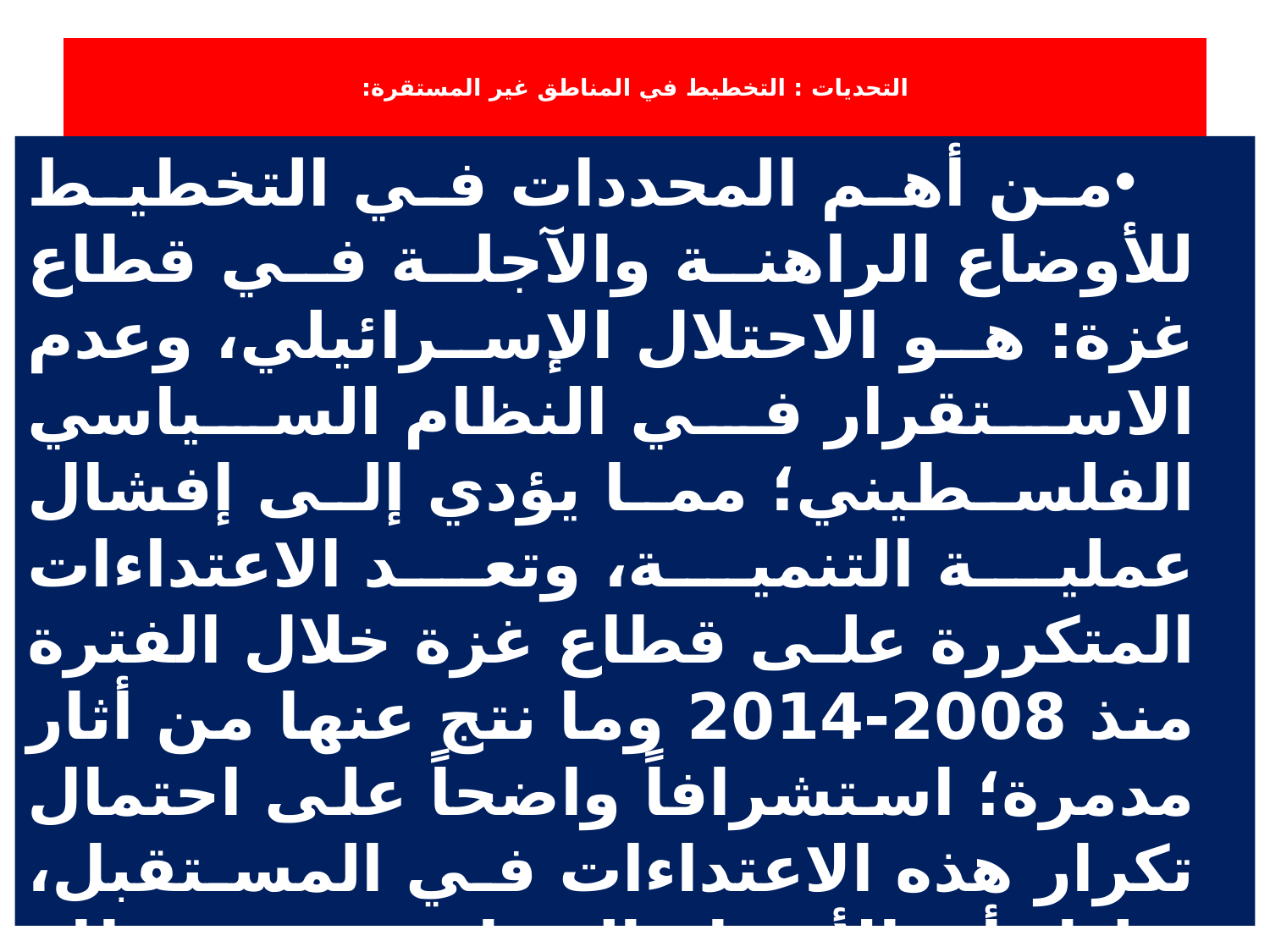

# التحديات : التخطيط في المناطق غير المستقرة:
من أهم المحددات في التخطيط للأوضاع الراهنة والآجلة في قطاع غزة: هو الاحتلال الإسرائيلي، وعدم الاستقرار في النظام السياسي الفلسطيني؛ مما يؤدي إلى إفشال عملية التنمية، وتعد الاعتداءات المتكررة على قطاع غزة خلال الفترة منذ 2008-2014 وما نتج عنها من أثار مدمرة؛ استشرافاً واضحاً على احتمال تكرار هذه الاعتداءات في المستقبل، بدليل أن الأوضاع السياسية في قطاع غزة لم تتغير، ولا شك أن الاستعداد لإدارة الكوارث لا يتلائم مع الإمكانيات في قطاع غزة. ولا يعني أن هذا الواقع يمنع من التخطيط العقلاني المستدام.